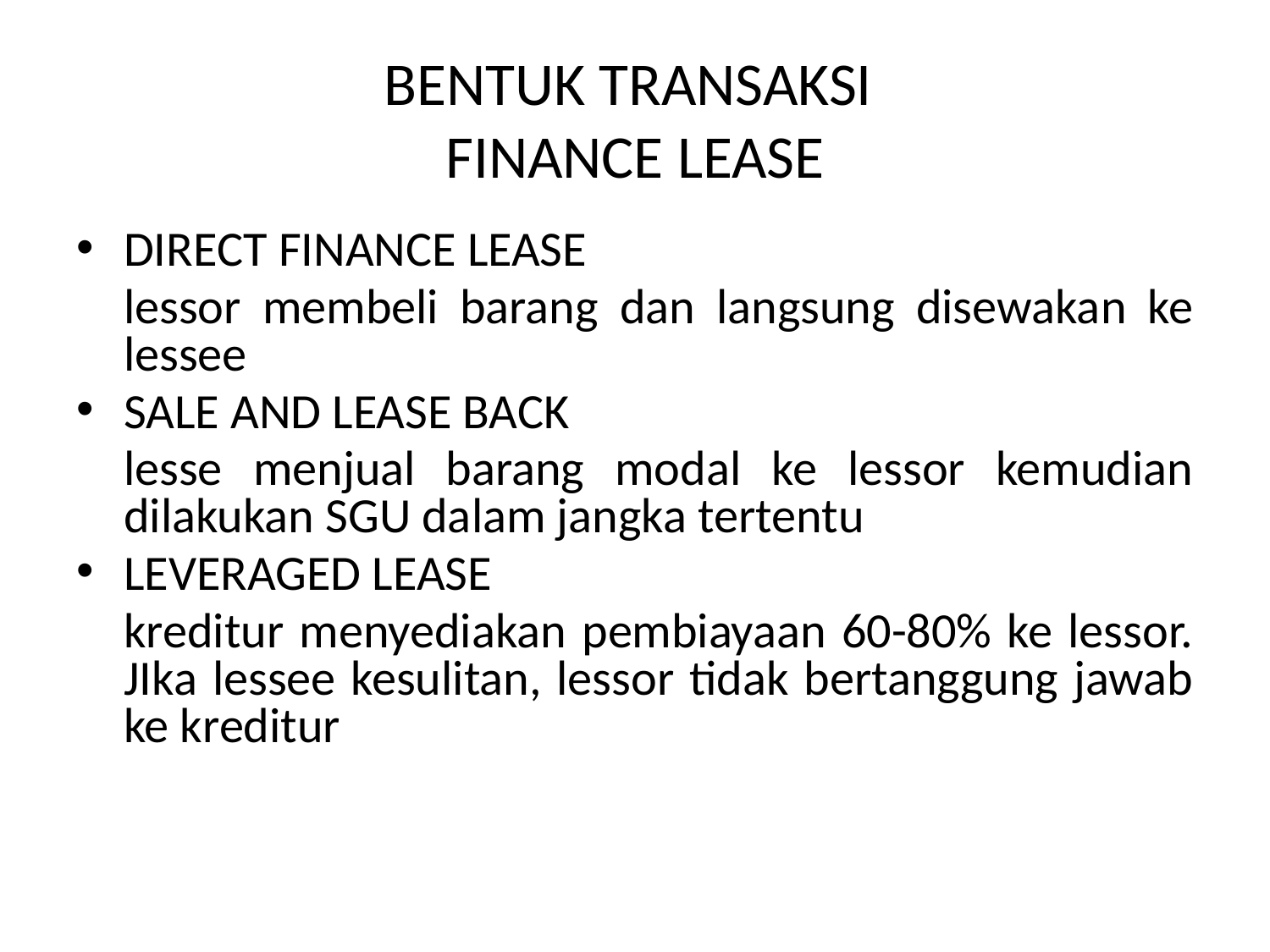

# BENTUK TRANSAKSI FINANCE LEASE
DIRECT FINANCE LEASE
	lessor membeli barang dan langsung disewakan ke lessee
SALE AND LEASE BACK
	lesse menjual barang modal ke lessor kemudian dilakukan SGU dalam jangka tertentu
LEVERAGED LEASE
	kreditur menyediakan pembiayaan 60-80% ke lessor. JIka lessee kesulitan, lessor tidak bertanggung jawab ke kreditur